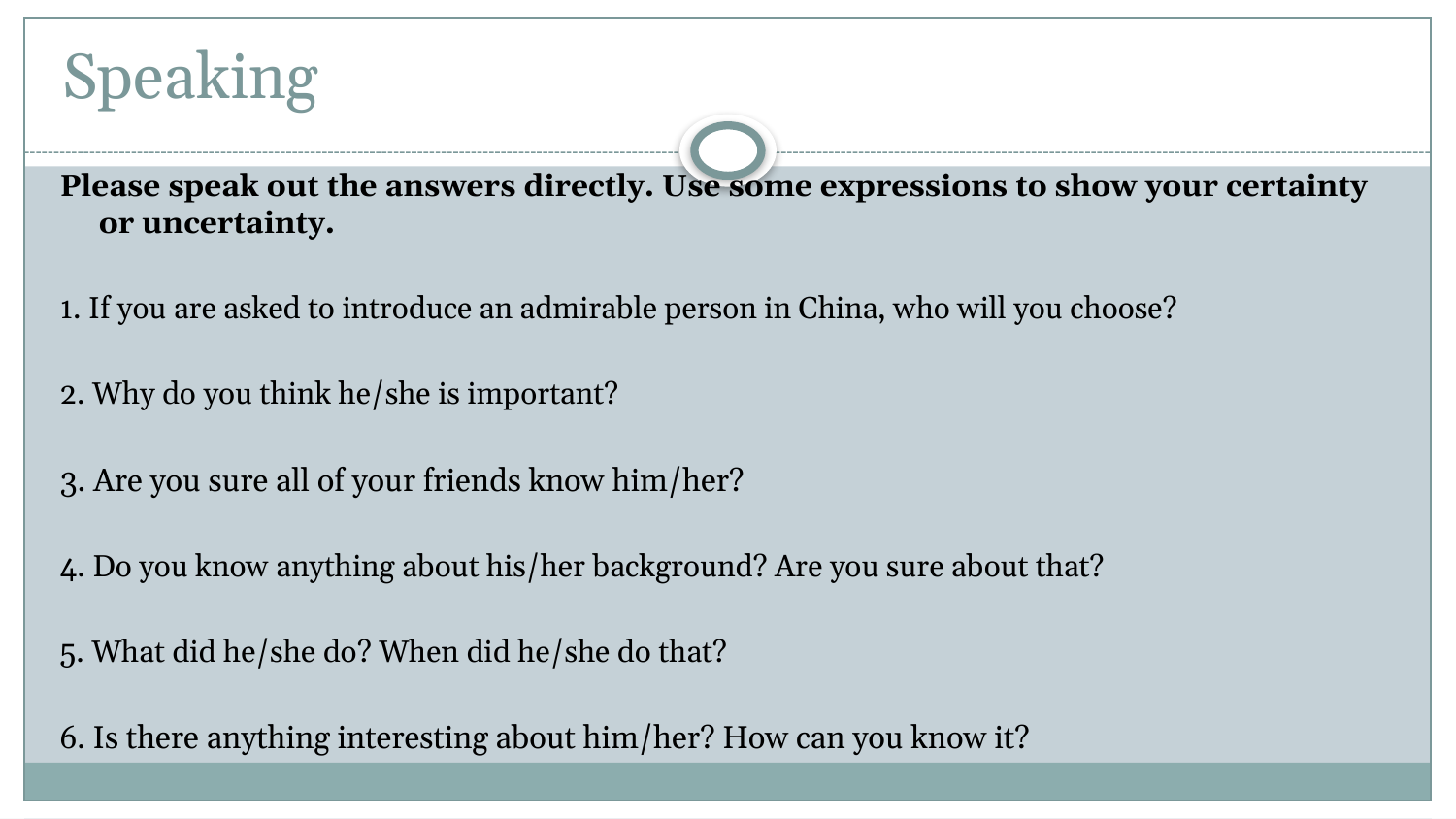

# Speaking
Please speak out the answers directly. Use some expressions to show your certainty or uncertainty.

1. If you are asked to introduce an admirable person in China, who will you choose?

2. Why do you think he/she is important?

3. Are you sure all of your friends know him/her?

4. Do you know anything about his/her background? Are you sure about that?

5. What did he/she do? When did he/she do that?

6. Is there anything interesting about him/her? How can you know it?